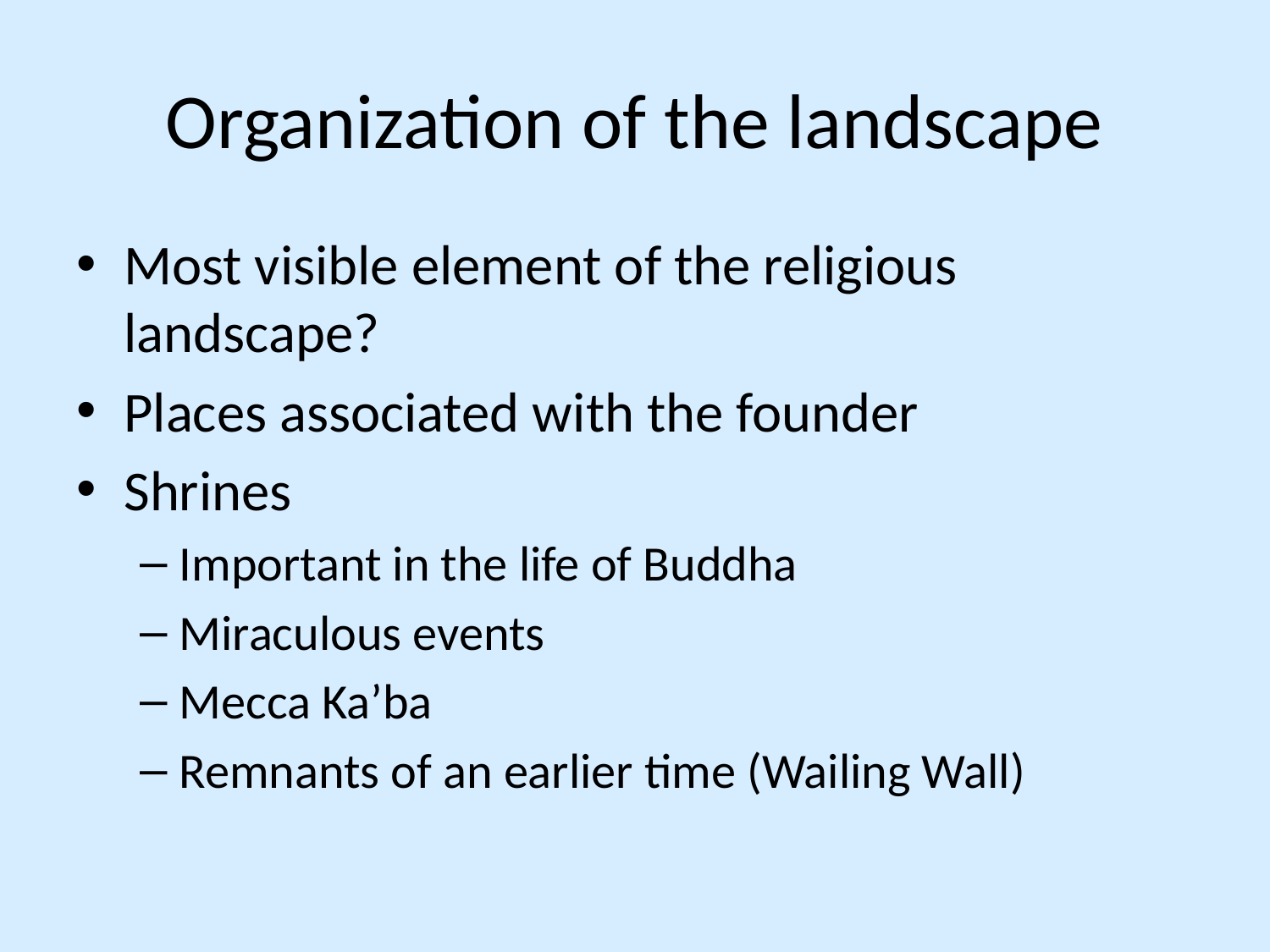

# Organization of the landscape
Most visible element of the religious landscape?
Places associated with the founder
Shrines
Important in the life of Buddha
Miraculous events
Mecca Ka’ba
Remnants of an earlier time (Wailing Wall)